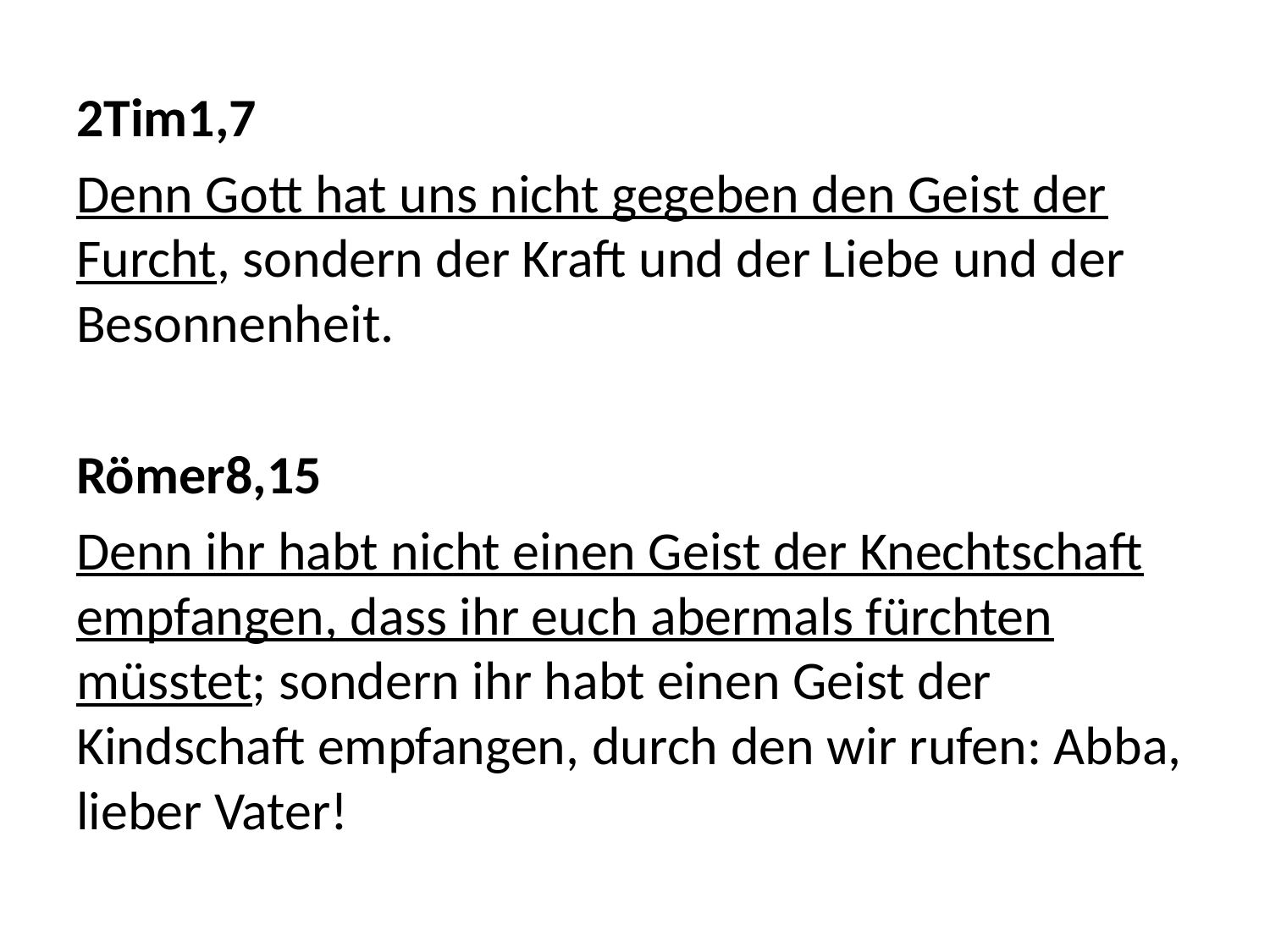

2Tim1,7
Denn Gott hat uns nicht gegeben den Geist der Furcht, sondern der Kraft und der Liebe und der Besonnenheit.

Römer8,15
Denn ihr habt nicht einen Geist der Knechtschaft empfangen, dass ihr euch abermals fürchten müsstet; sondern ihr habt einen Geist der Kindschaft empfangen, durch den wir rufen: Abba, lieber Vater!